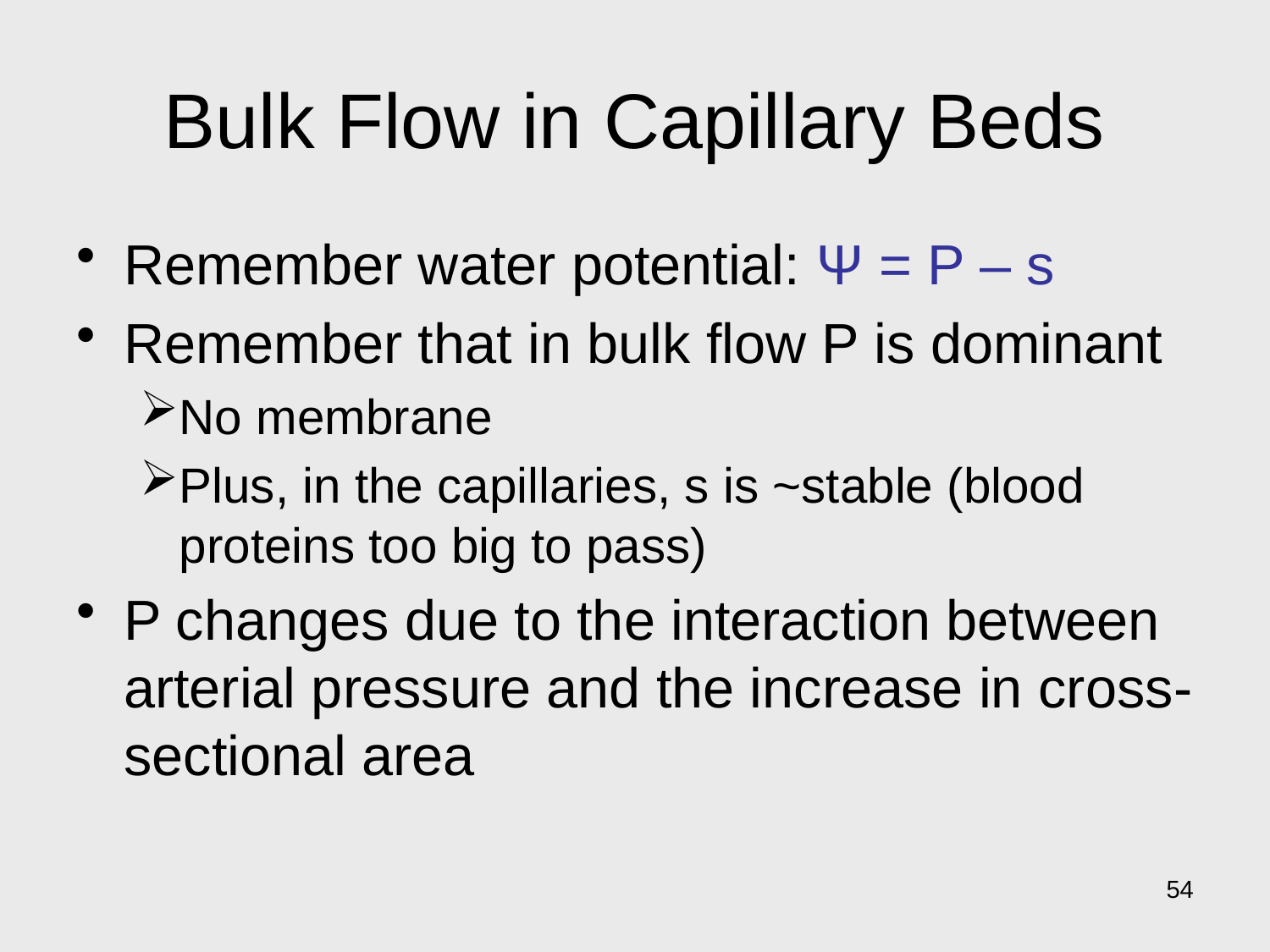

# Bulk Flow in Capillary Beds
Remember water potential: Ψ = P – s
Remember that in bulk flow P is dominant
No membrane
Plus, in the capillaries, s is ~stable (blood proteins too big to pass)
P changes due to the interaction between arterial pressure and the increase in cross-sectional area
54